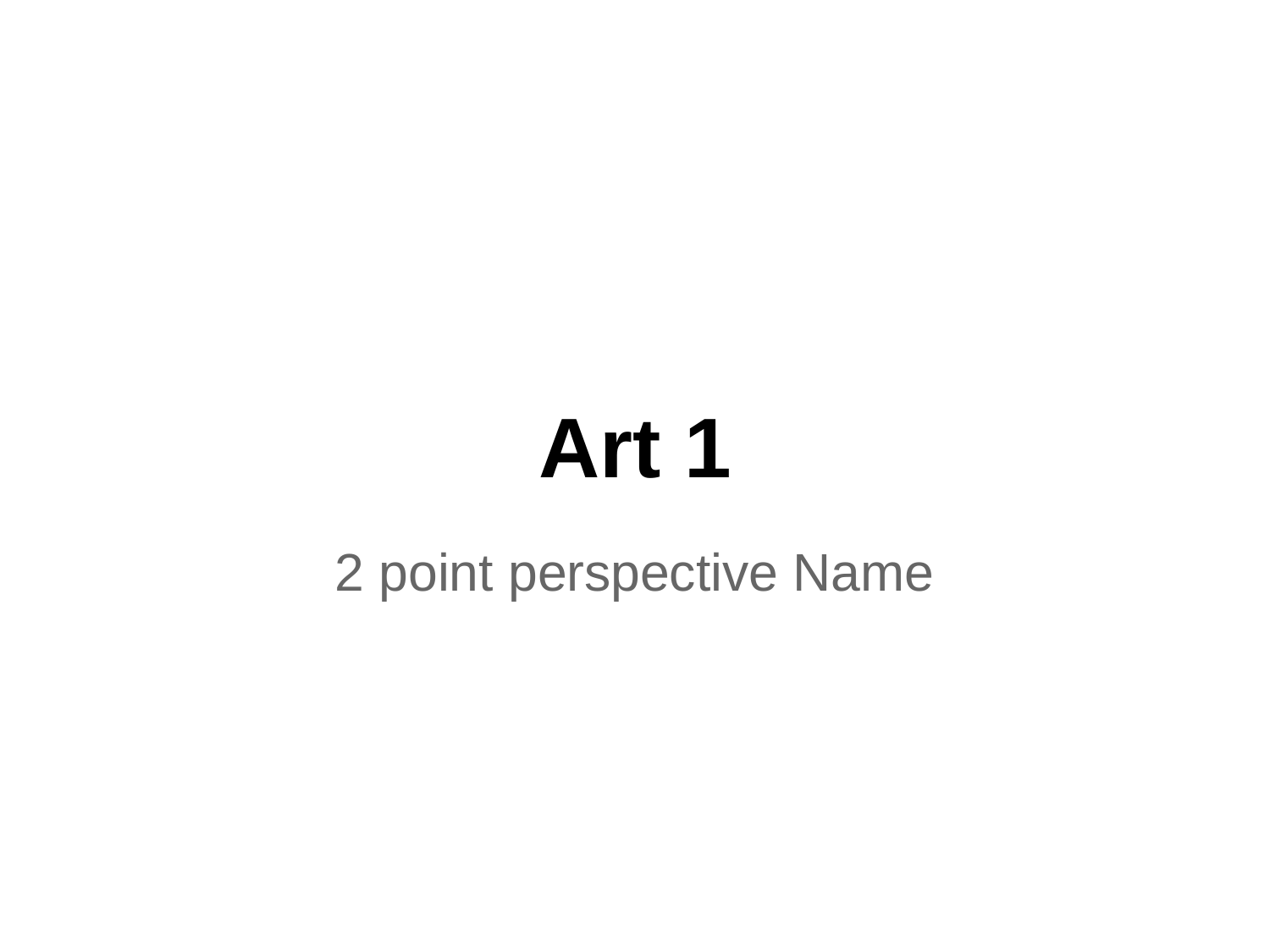

# Art 1
2 point perspective Name